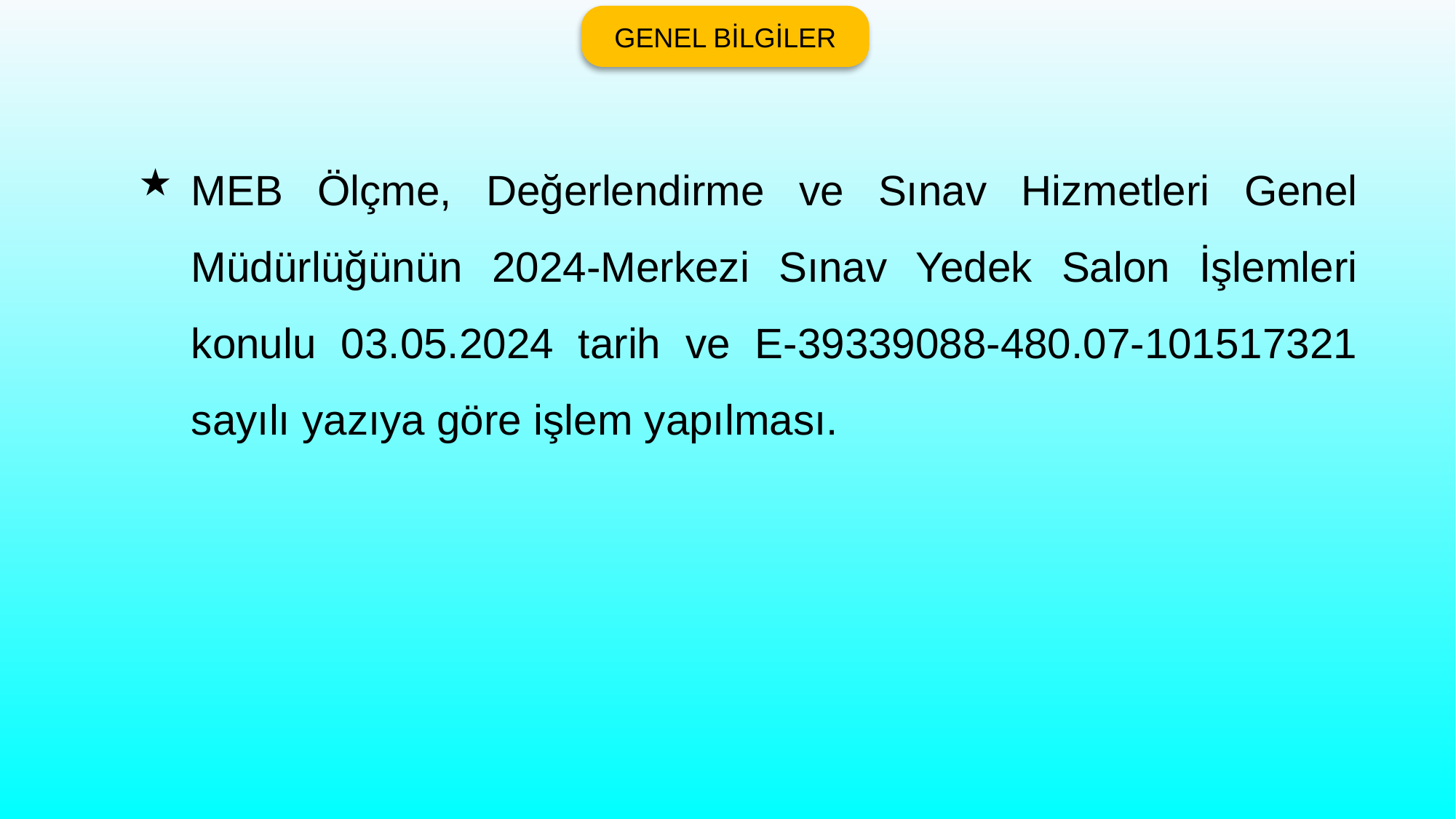

GENEL BİLGİLER
MEB Ölçme, Değerlendirme ve Sınav Hizmetleri Genel Müdürlüğünün 2024-Merkezi Sınav Yedek Salon İşlemleri konulu 03.05.2024 tarih ve E-39339088-480.07-101517321 sayılı yazıya göre işlem yapılması.